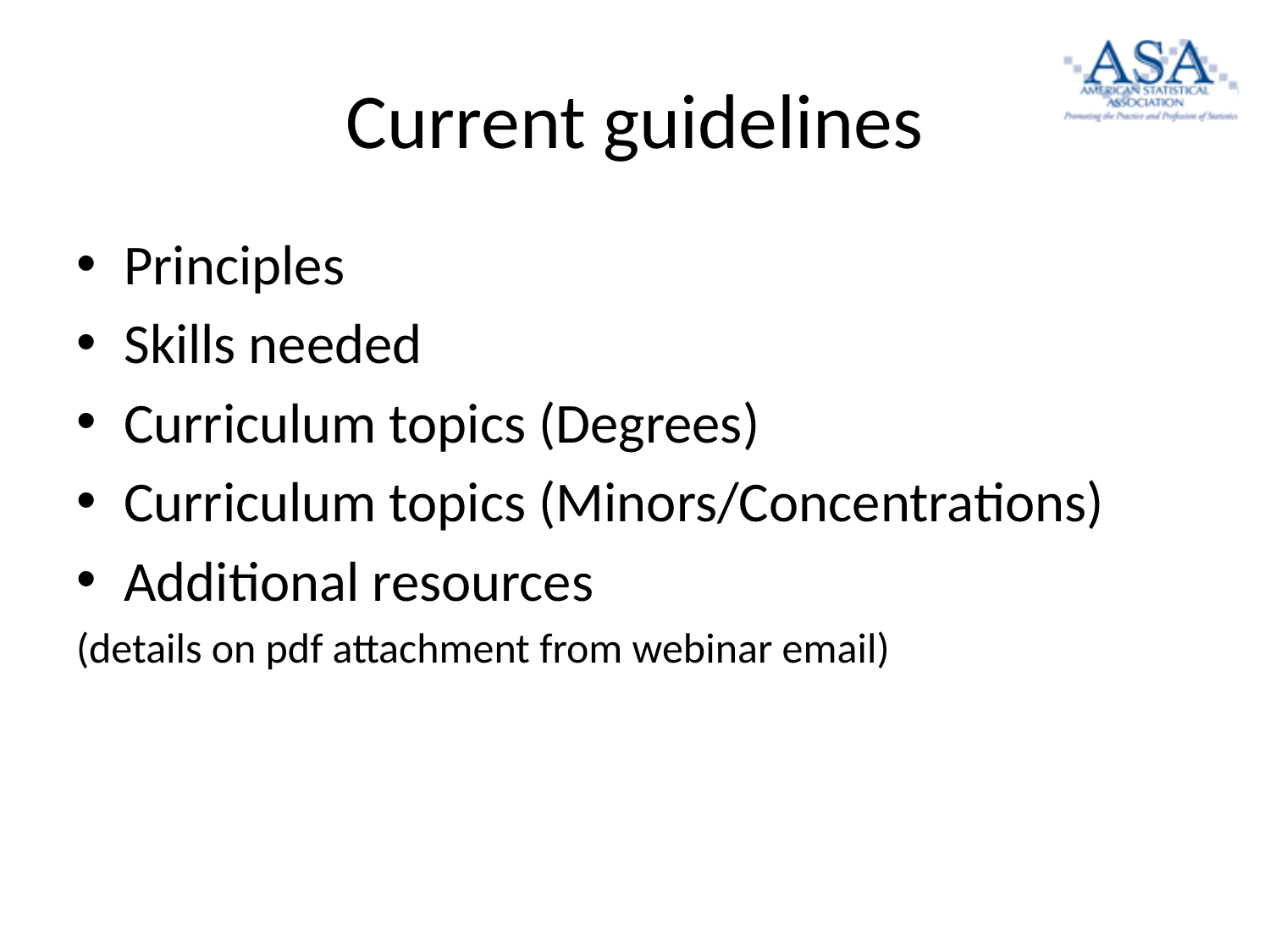

# Current guidelines
Principles
Skills needed
Curriculum topics (Degrees)
Curriculum topics (Minors/Concentrations)
Additional resources
(details on pdf attachment from webinar email)